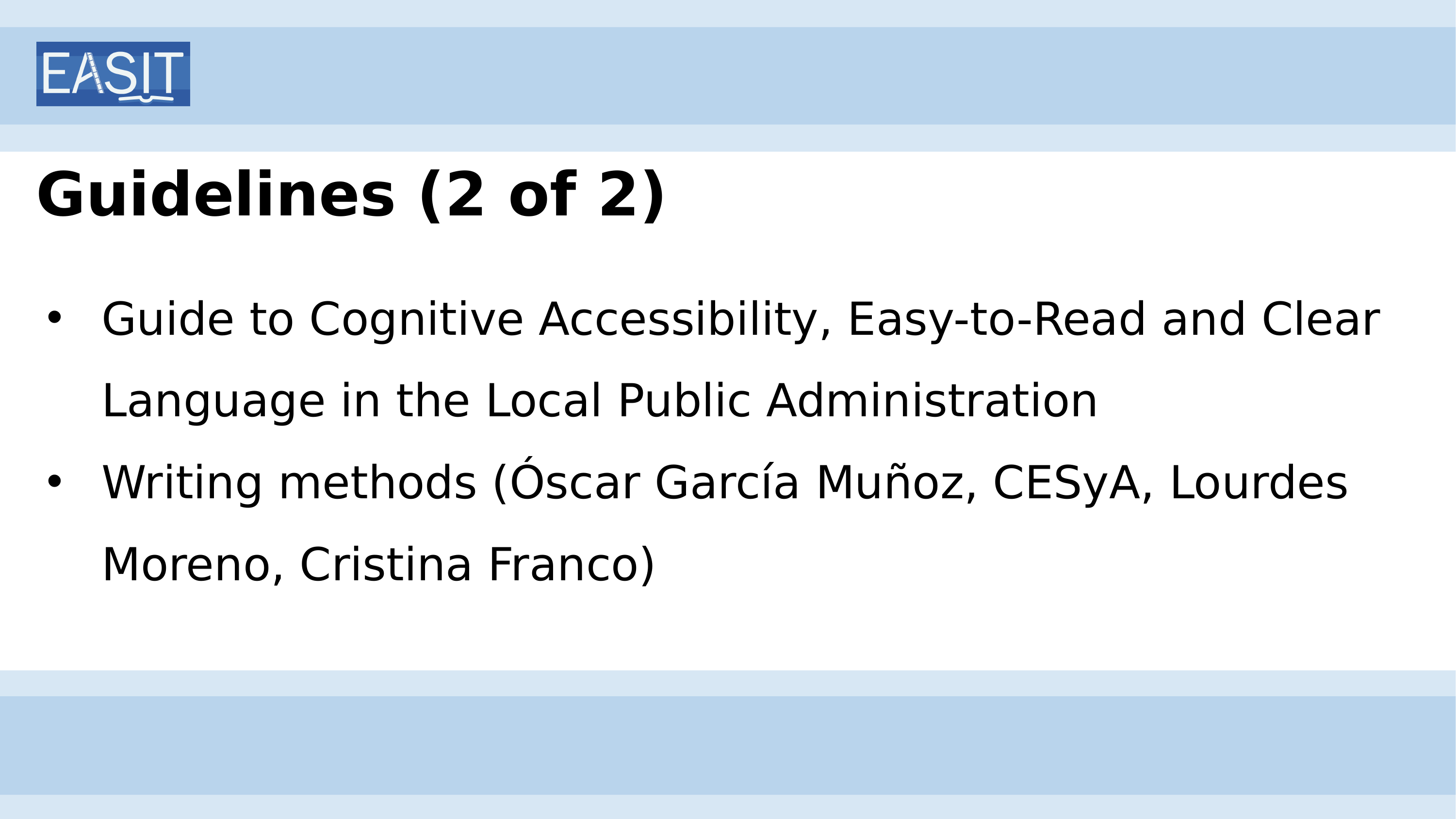

# Guidelines (2 of 2)
Guide to Cognitive Accessibility, Easy-to-Read and Clear Language in the Local Public Administration
Writing methods (Óscar García Muñoz, CESyA, Lourdes Moreno, Cristina Franco)